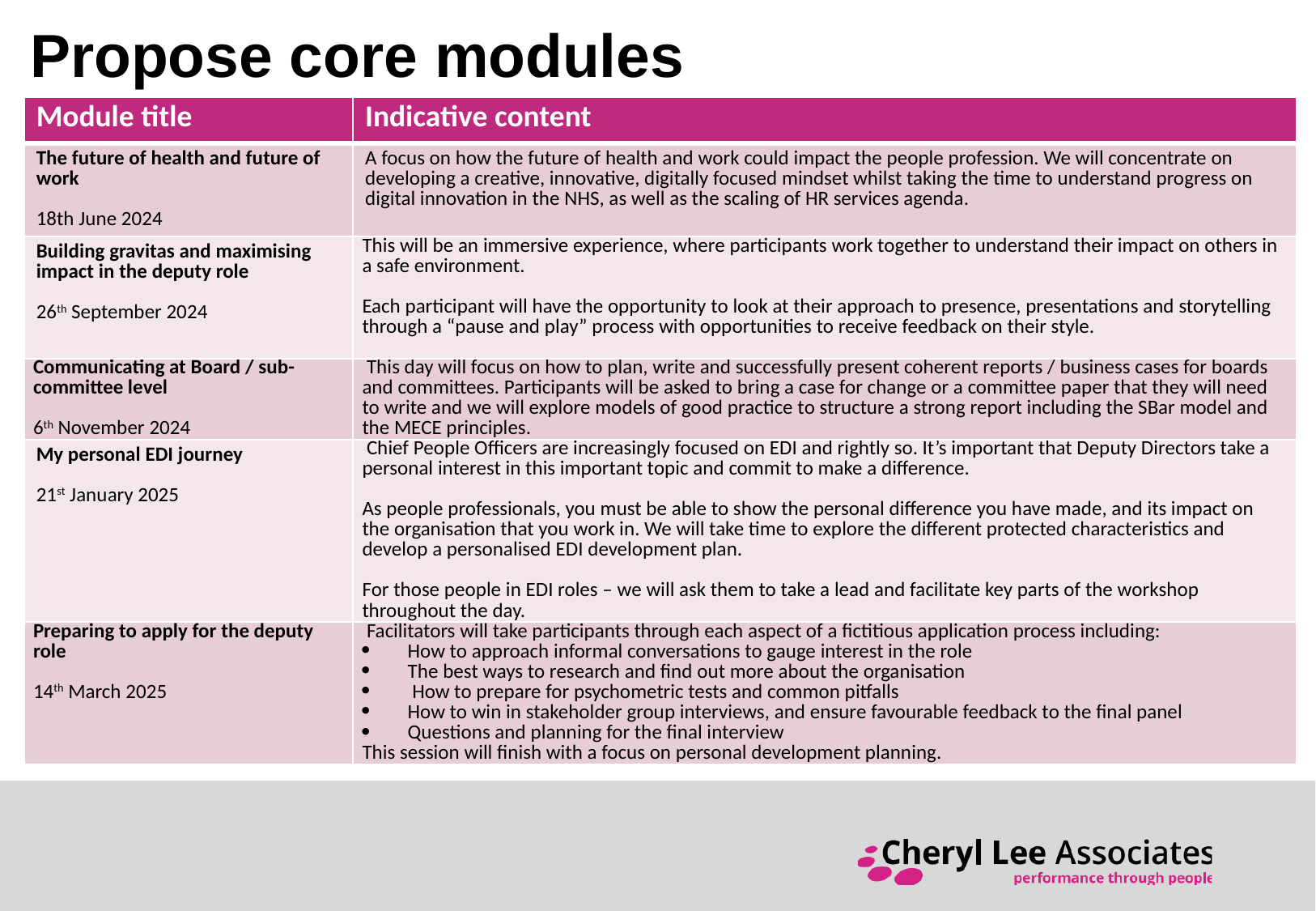

# Propose core modules
| Module title | Indicative content |
| --- | --- |
| The future of health and future of work   18th June 2024 | A focus on how the future of health and work could impact the people profession. We will concentrate on developing a creative, innovative, digitally focused mindset whilst taking the time to understand progress on digital innovation in the NHS, as well as the scaling of HR services agenda. |
| Building gravitas and maximising impact in the deputy role   26th September 2024 | This will be an immersive experience, where participants work together to understand their impact on others in a safe environment.   Each participant will have the opportunity to look at their approach to presence, presentations and storytelling through a “pause and play” process with opportunities to receive feedback on their style. |
| Communicating at Board / sub-committee level   6th November 2024 | This day will focus on how to plan, write and successfully present coherent reports / business cases for boards and committees. Participants will be asked to bring a case for change or a committee paper that they will need to write and we will explore models of good practice to structure a strong report including the SBar model and the MECE principles. |
| My personal EDI journey   21st January 2025 | Chief People Officers are increasingly focused on EDI and rightly so. It’s important that Deputy Directors take a personal interest in this important topic and commit to make a difference.   As people professionals, you must be able to show the personal difference you have made, and its impact on the organisation that you work in. We will take time to explore the different protected characteristics and develop a personalised EDI development plan.   For those people in EDI roles – we will ask them to take a lead and facilitate key parts of the workshop throughout the day. |
| Preparing to apply for the deputy role   14th March 2025 | Facilitators will take participants through each aspect of a fictitious application process including:   How to approach informal conversations to gauge interest in the role The best ways to research and find out more about the organisation How to prepare for psychometric tests and common pitfalls How to win in stakeholder group interviews, and ensure favourable feedback to the final panel Questions and planning for the final interview   This session will finish with a focus on personal development planning. |